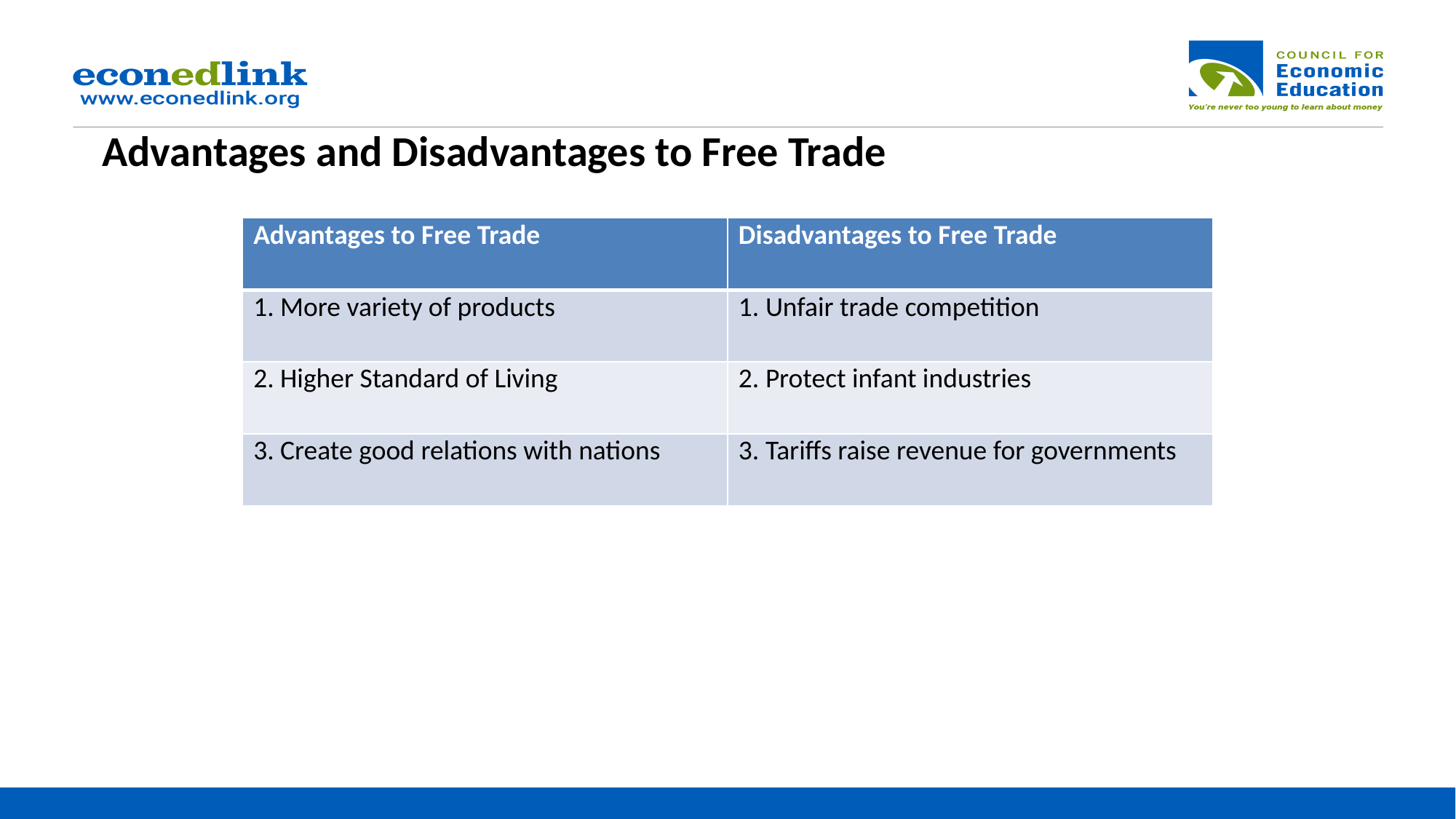

Advantages and Disadvantages to Free Trade

| Advantages to Free Trade | Disadvantages to Free Trade |
| --- | --- |
| 1. More variety of products | 1. Unfair trade competition |
| 2. Higher Standard of Living | 2. Protect infant industries |
| 3. Create good relations with nations | 3. Tariffs raise revenue for governments |